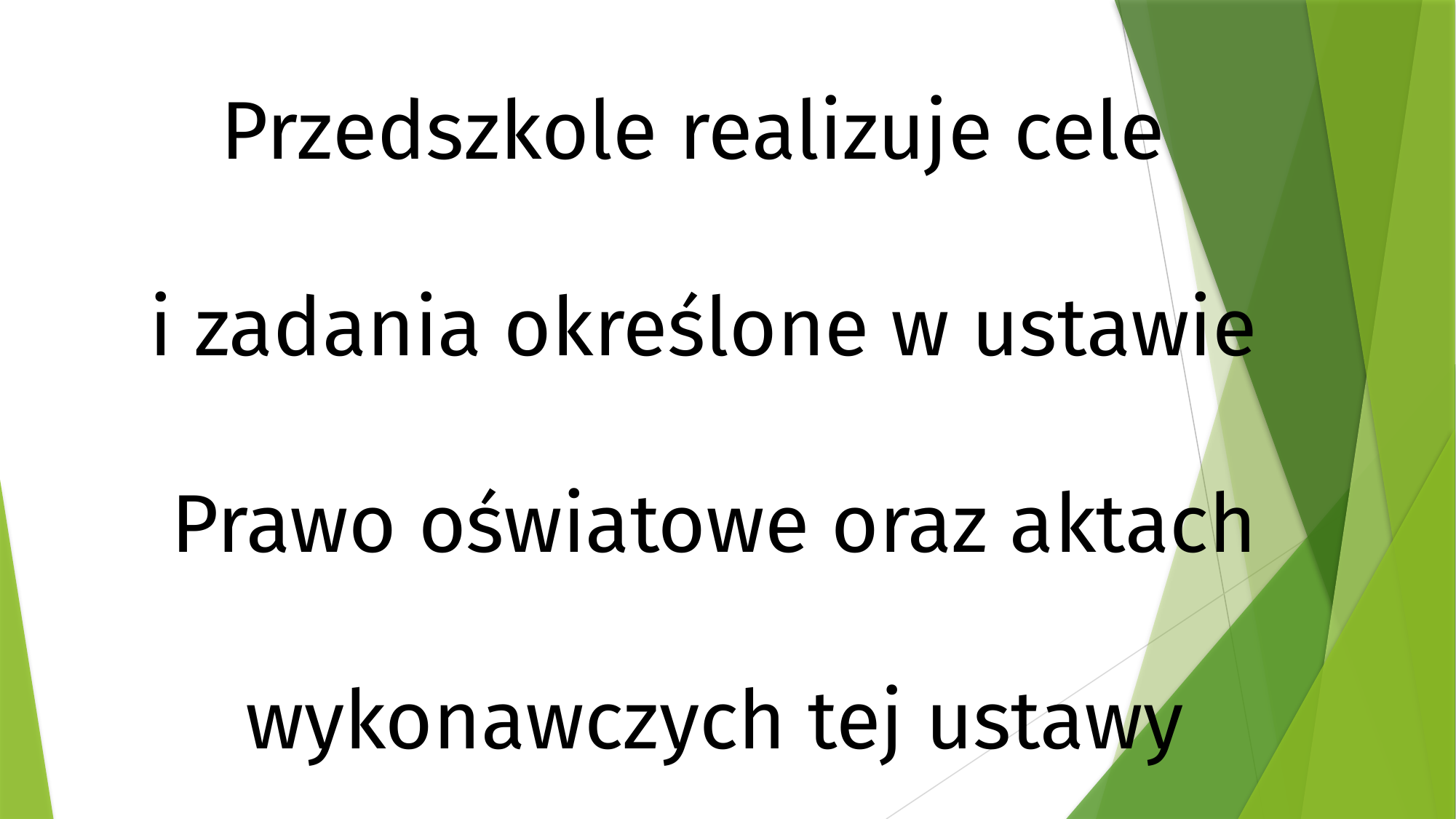

Przedszkole realizuje cele

i zadania określone w ustawie

 Prawo oświatowe oraz aktach

 wykonawczych tej ustawy